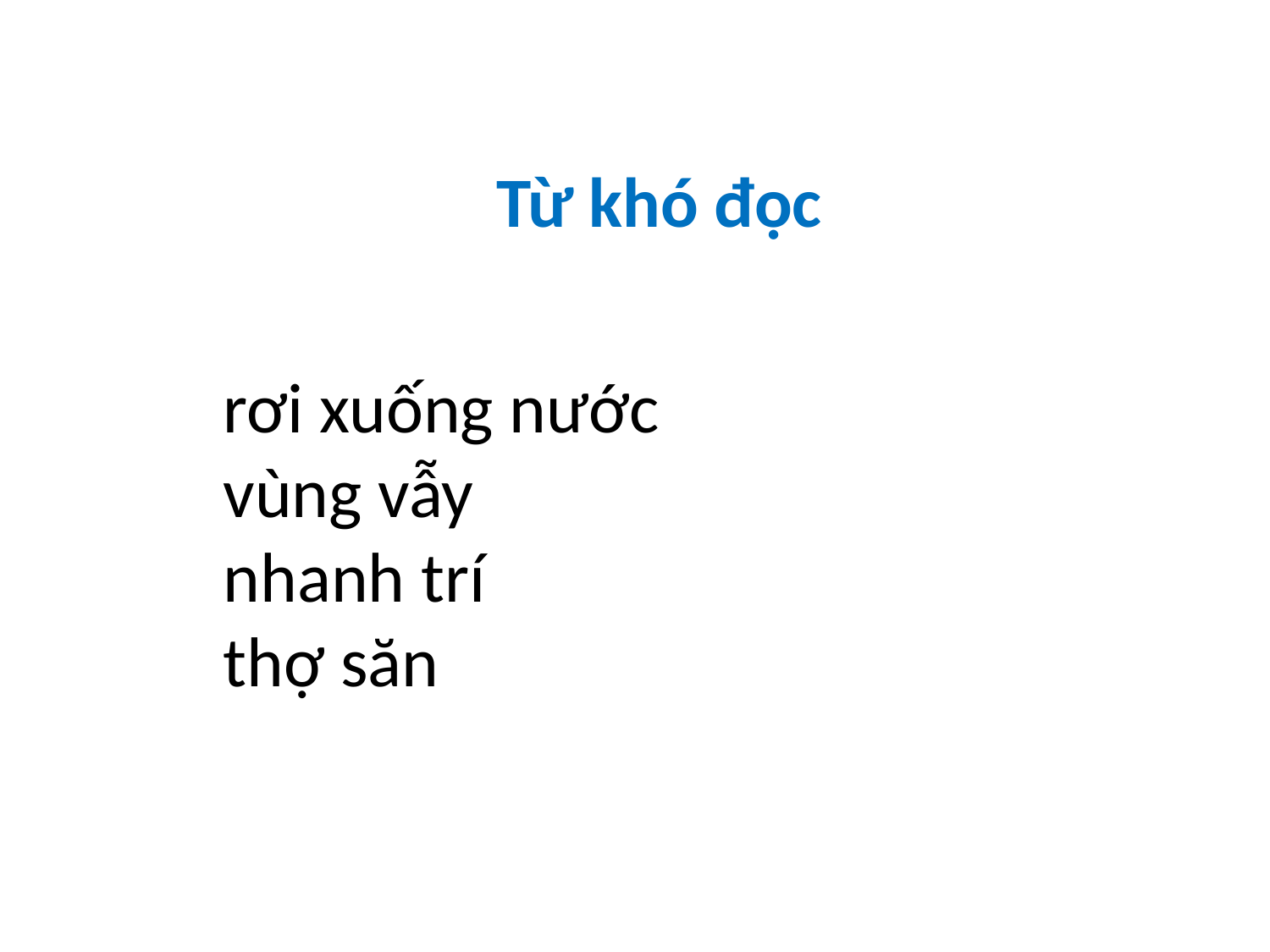

Từ khó đọc
rơi xuống nước
vùng vẫy
nhanh trí
thợ săn